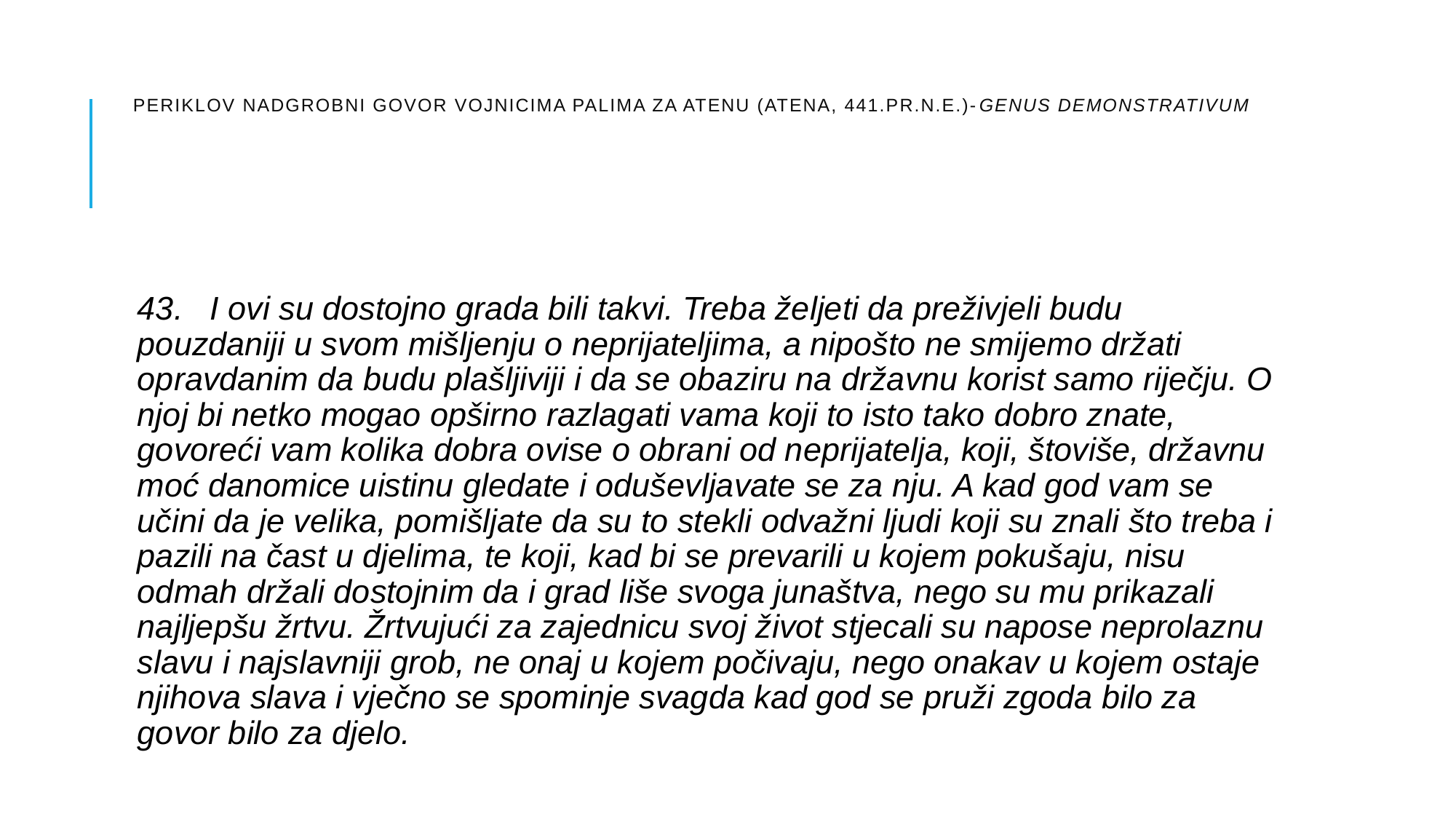

# Periklov nadgrobni govor vojnicima palima za atenu (atena, 441.pr.n.e.)-genus demonstrativum

43.   I ovi su dostojno grada bili takvi. Treba željeti da preživjeli budu pouzdaniji u svom mišljenju o neprijateljima, a nipošto ne smijemo držati opravdanim da budu plašljiviji i da se obaziru na državnu korist samo riječju. O njoj bi netko mogao opširno razlagati vama koji to isto tako dobro znate, govoreći vam kolika dobra ovise o obrani od neprijatelja, koji, štoviše, državnu moć danomice uistinu gledate i oduševljavate se za nju. A kad god vam se učini da je velika, pomišljate da su to stekli odvažni ljudi koji su znali što treba i pazili na čast u djelima, te koji, kad bi se prevarili u kojem pokušaju, nisu odmah držali dostojnim da i grad liše svoga junaštva, nego su mu prikazali najljepšu žrtvu. Žrtvujući za zajednicu svoj život stjecali su napose neprolaznu slavu i najslavniji grob, ne onaj u kojem počivaju, nego onakav u kojem ostaje njihova slava i vječno se spominje svagda kad god se pruži zgoda bilo za govor bilo za djelo.